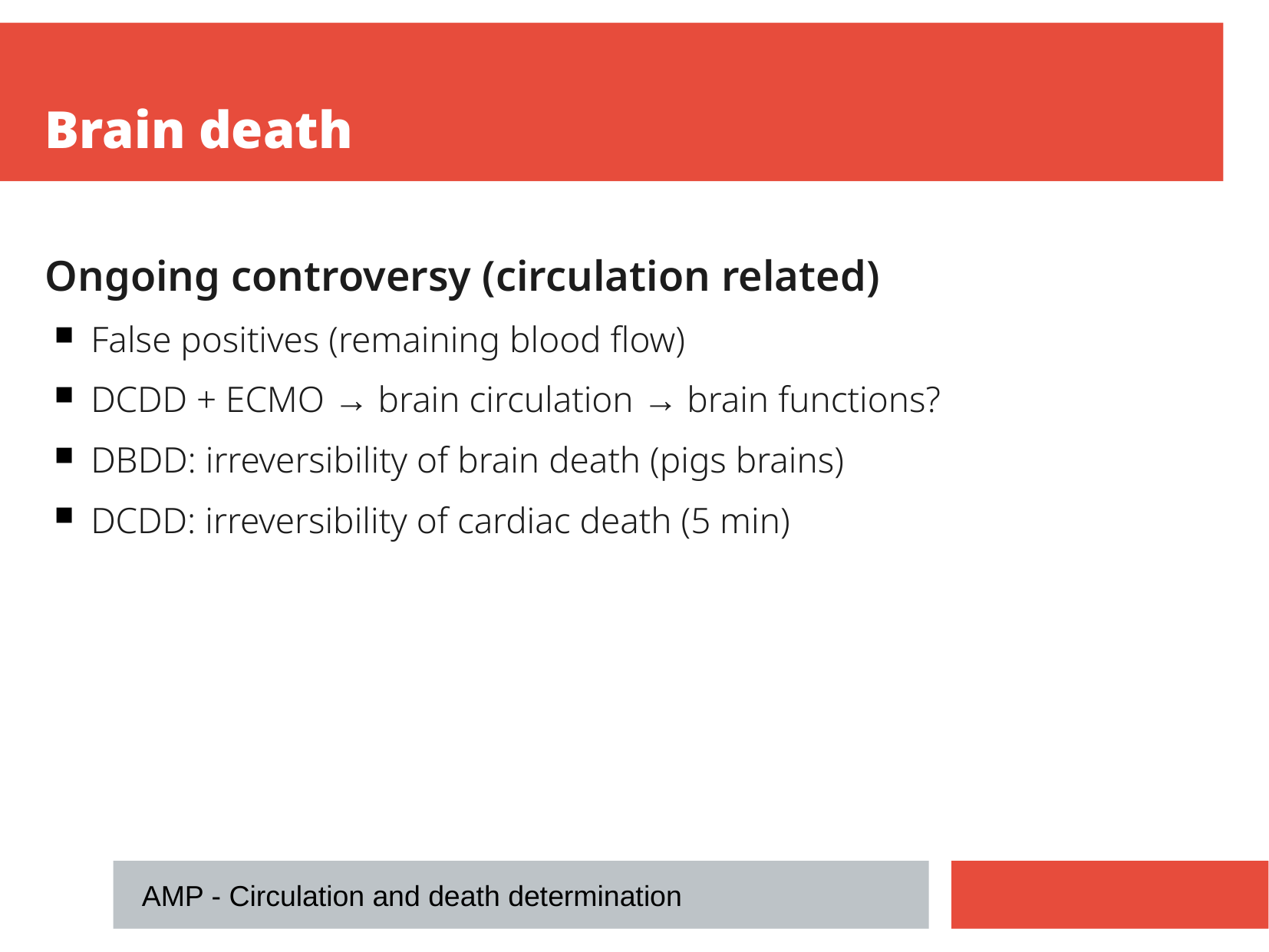

Brain death
Ongoing controversy (circulation related)
 False positives (remaining blood flow)
 DCDD + ECMO → brain circulation → brain functions?
 DBDD: irreversibility of brain death (pigs brains)
 DCDD: irreversibility of cardiac death (5 min)
AMP - Circulation and death determination